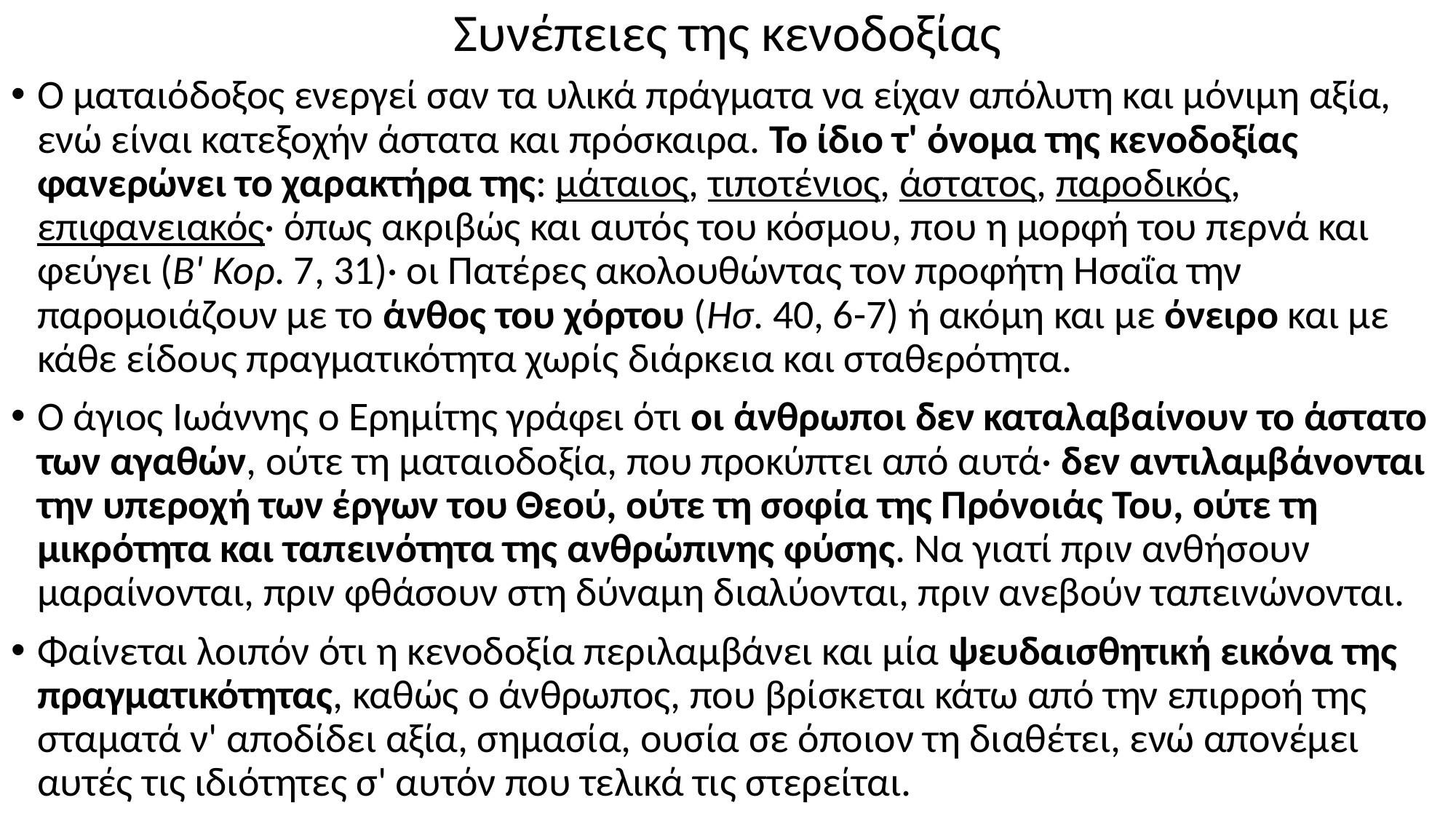

# Συνέπειες της κενοδοξίας
Ο ματαιόδοξος ενεργεί σαν τα υλικά πράγματα να είχαν απόλυτη και μόνιμη αξία, ενώ είναι κατεξοχήν άστατα και πρόσκαιρα. Το ίδιο τ' όνομα της κενοδοξίας φανερώνει το χαρακτήρα της: μάταιος, τιποτένιος, άστατος, παροδικός, επιφανειακός· όπως ακριβώς και αυτός του κόσμου, που η μορφή του περνά και φεύγει (Β' Κορ. 7, 31)· οι Πατέρες ακολουθώντας τον προφήτη Ησαΐα την παρομοιάζουν με το άνθος του χόρτου (Ησ. 40, 6-7) ή ακόμη και με όνειρο και με κάθε είδους πραγματικότητα χωρίς διάρκεια και σταθερότητα.
Ο άγιος Ιωάννης ο Ερημίτης γράφει ότι οι άνθρωποι δεν καταλαβαίνουν το άστατο των αγαθών, ούτε τη ματαιοδοξία, που προκύπτει από αυτά· δεν αντιλαμβάνονται την υπεροχή των έργων του Θεού, ούτε τη σοφία της Πρόνοιάς Του, ούτε τη μικρότητα και ταπεινότητα της ανθρώπινης φύσης. Να γιατί πριν ανθήσουν μαραίνονται, πριν φθάσουν στη δύναμη διαλύονται, πριν ανεβούν ταπεινώνονται.
Φαίνεται λοιπόν ότι η κενοδοξία περιλαμβάνει και μία ψευδαισθητική εικόνα της πραγματικότητας, καθώς ο άνθρωπος, που βρίσκεται κάτω από την επιρροή της σταματά ν' αποδίδει αξία, σημασία, ουσία σε όποιον τη διαθέτει, ενώ απονέμει αυτές τις ιδιότητες σ' αυτόν που τελικά τις στερείται.